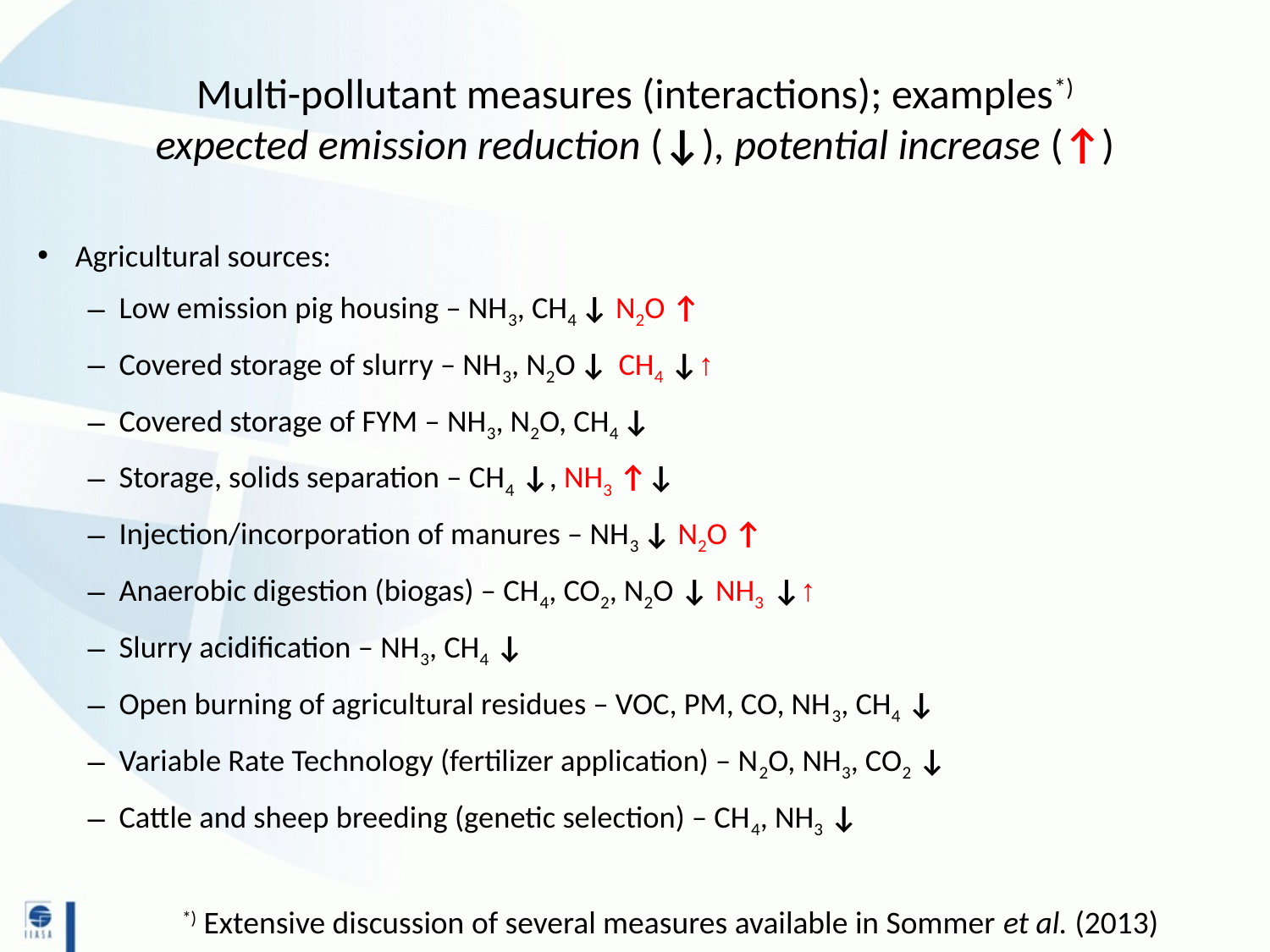

# Multi-pollutant measures (interactions); examples*) expected emission reduction (↓), potential increase (↑)
Agricultural sources:
Low emission pig housing – NH3, CH4 ↓ N2O ↑
Covered storage of slurry – NH3, N2O ↓  CH4 ↓↑
Covered storage of FYM – NH3, N2O, CH4 ↓
Storage, solids separation – CH4 ↓, NH3 ↑↓
Injection/incorporation of manures – NH3 ↓ N2O ↑
Anaerobic digestion (biogas) – CH4, CO2, N2O ↓ NH3 ↓↑
Slurry acidification – NH3, CH4 ↓
Open burning of agricultural residues – VOC, PM, CO, NH3, CH4 ↓
Variable Rate Technology (fertilizer application) – N2O, NH3, CO2 ↓
Cattle and sheep breeding (genetic selection) – CH4, NH3 ↓
*) Extensive discussion of several measures available in Sommer et al. (2013)